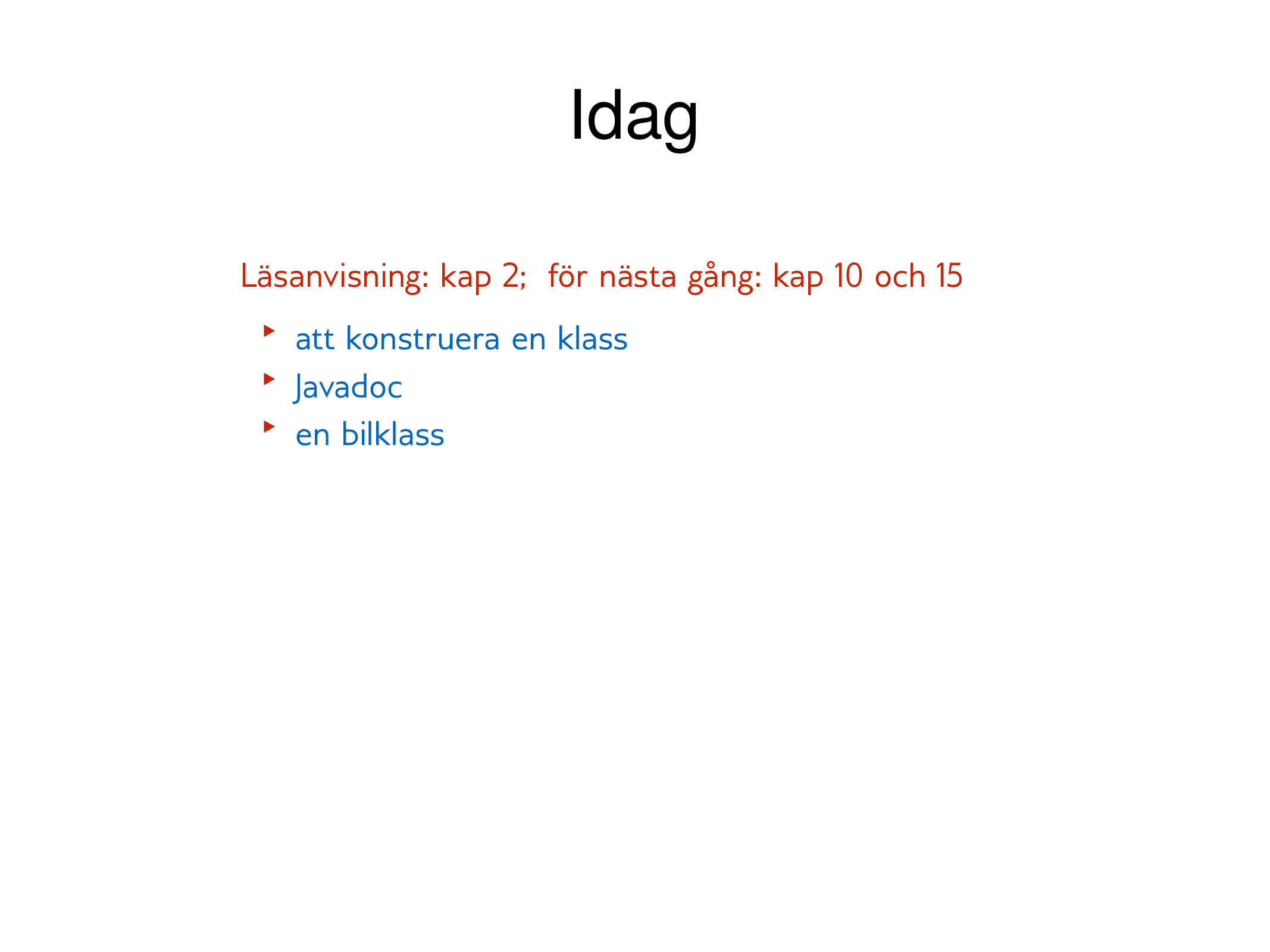

Idag
Läsanvisning: kap 2;  för nästa gång: kap 10 och 15
att konstruera en klass
Javadoc
en bilklass